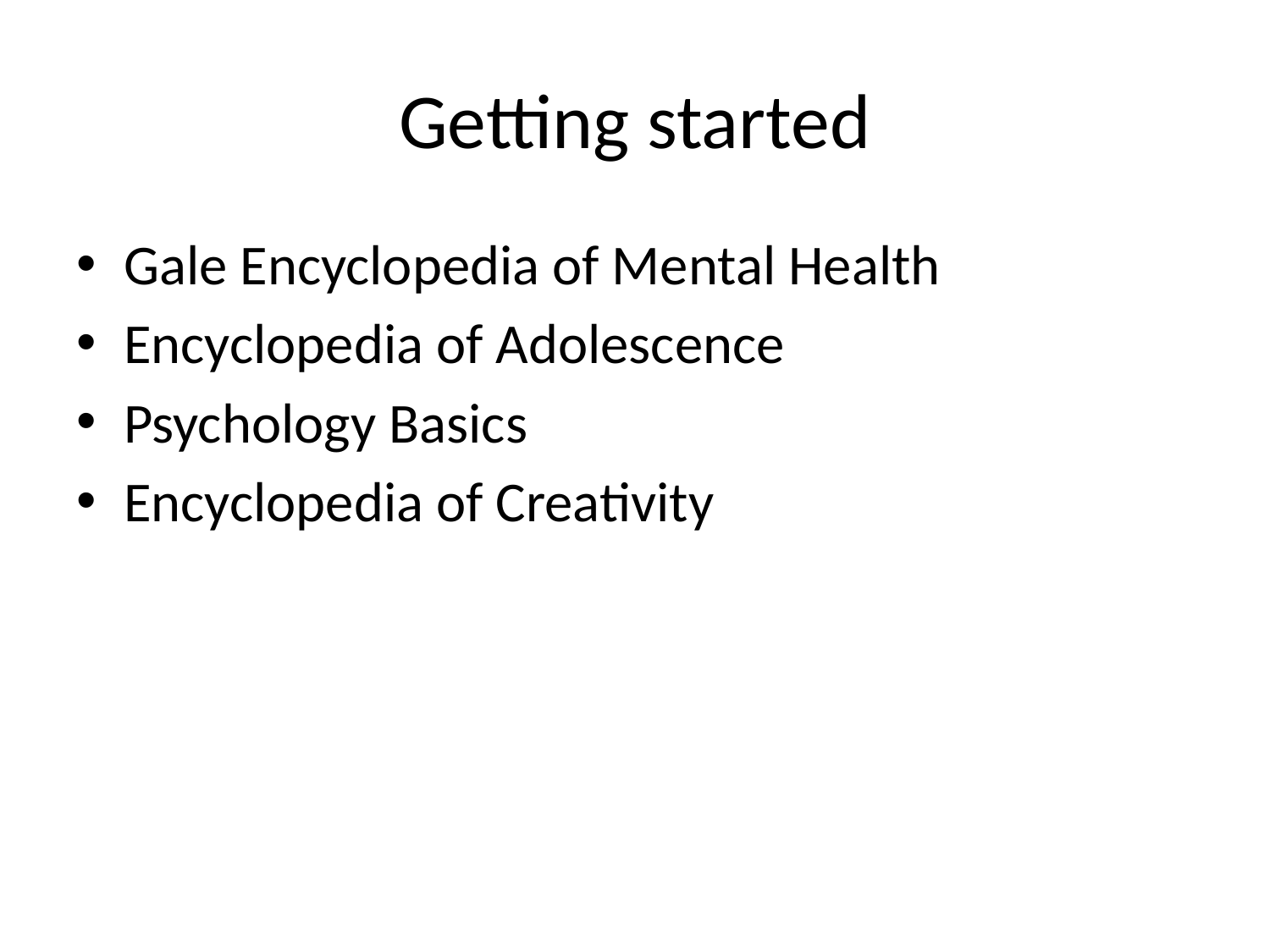

# Getting started
Gale Encyclopedia of Mental Health
Encyclopedia of Adolescence
Psychology Basics
Encyclopedia of Creativity